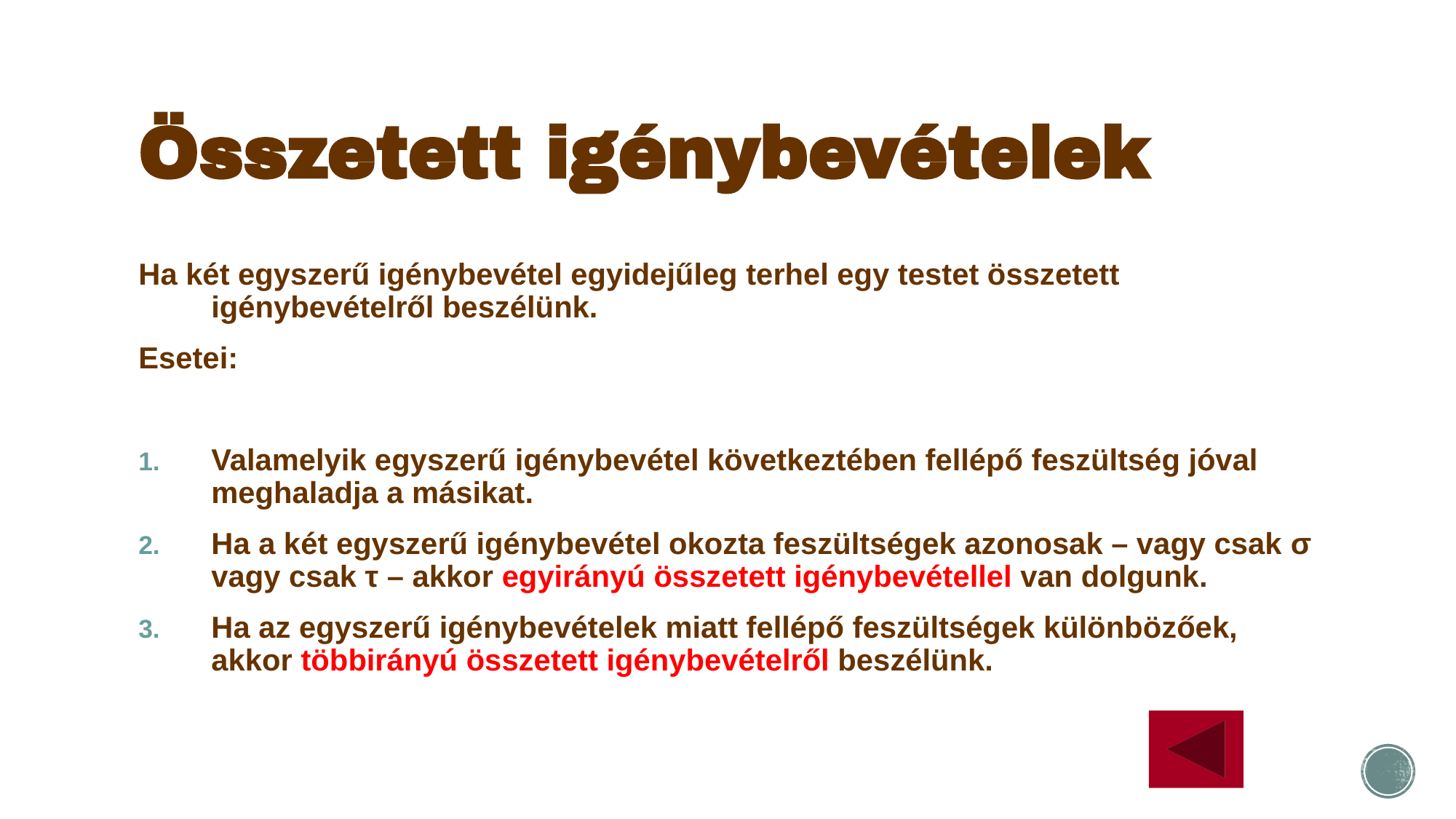

# Összetett igénybevételek
Ha két egyszerű igénybevétel egyidejűleg terhel egy testet összetett igénybevételről beszélünk.
Esetei:

Valamelyik egyszerű igénybevétel következtében fellépő feszültség jóval meghaladja a másikat.
Ha a két egyszerű igénybevétel okozta feszültségek azonosak – vagy csak σ vagy csak τ – akkor egyirányú összetett igénybevétellel van dolgunk.
Ha az egyszerű igénybevételek miatt fellépő feszültségek különbözőek, akkor többirányú összetett igénybevételről beszélünk.